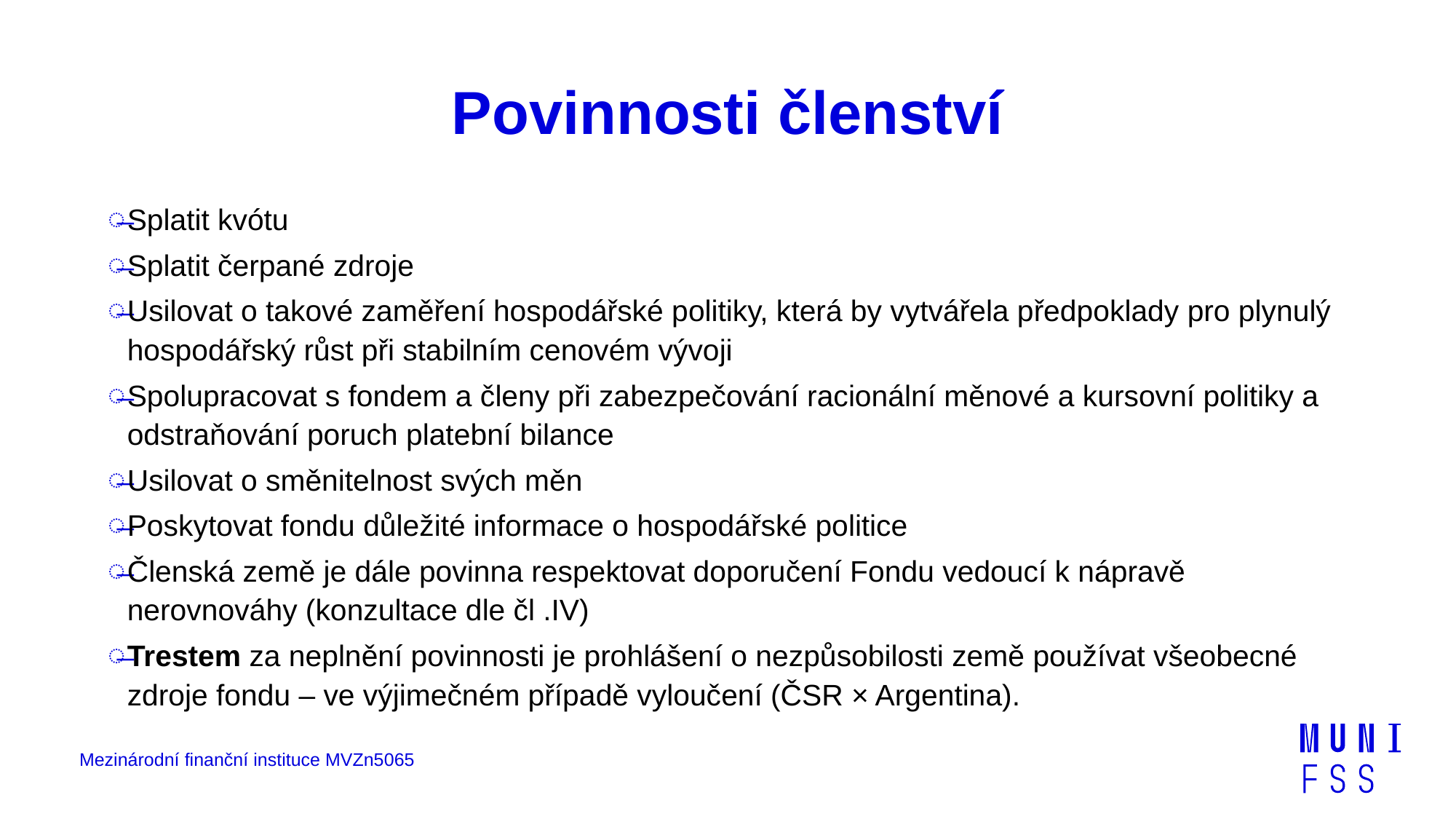

# Povinnosti členství
Splatit kvótu
Splatit čerpané zdroje
Usilovat o takové zaměření hospodářské politiky, která by vytvářela předpoklady pro plynulý hospodářský růst při stabilním cenovém vývoji
Spolupracovat s fondem a členy při zabezpečování racionální měnové a kursovní politiky a odstraňování poruch platební bilance
Usilovat o směnitelnost svých měn
Poskytovat fondu důležité informace o hospodářské politice
Členská země je dále povinna respektovat doporučení Fondu vedoucí k nápravě nerovnováhy (konzultace dle čl .IV)
Trestem za neplnění povinnosti je prohlášení o nezpůsobilosti země používat všeobecné zdroje fondu – ve výjimečném případě vyloučení (ČSR × Argentina).

Mezinárodní finanční instituce MVZn5065